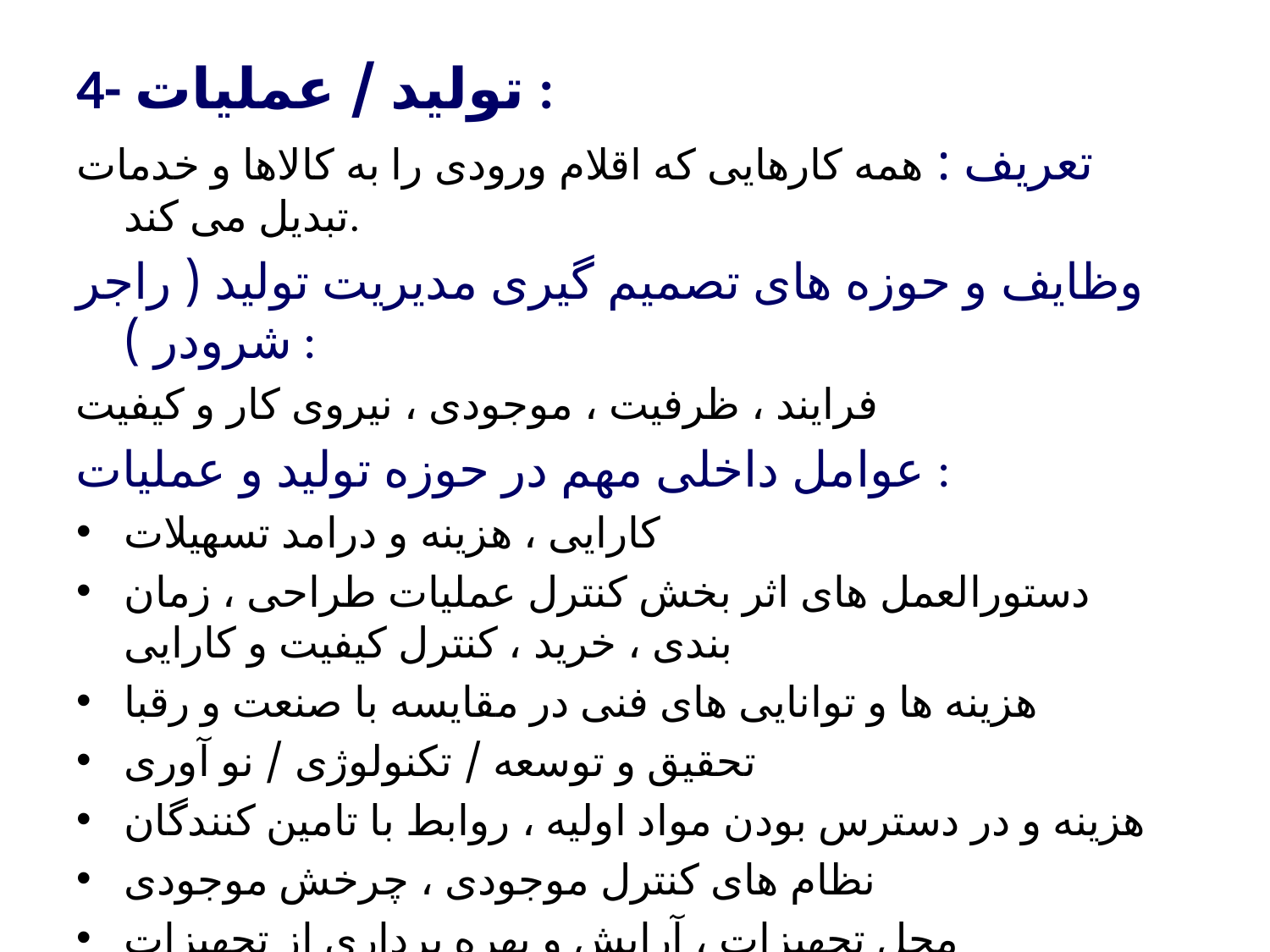

4- تولید / عملیات :
تعریف : همه کارهایی که اقلام ورودی را به کالاها و خدمات تبدیل می کند.
وظایف و حوزه های تصمیم گیری مدیریت تولید ( راجر شرودر ) :
فرایند ، ظرفیت ، موجودی ، نیروی کار و کیفیت
عوامل داخلی مهم در حوزه تولید و عملیات :
کارایی ، هزینه و درامد تسهیلات
دستورالعمل های اثر بخش کنترل عملیات طراحی ، زمان بندی ، خرید ، کنترل کیفیت و کارایی
هزینه ها و توانایی های فنی در مقایسه با صنعت و رقبا
تحقیق و توسعه / تکنولوژی / نو آوری
هزینه و در دسترس بودن مواد اولیه ، روابط با تامین کنندگان
نظام های کنترل موجودی ، چرخش موجودی
محل تجهیزات ، آرایش و بهره برداری از تجهیزات